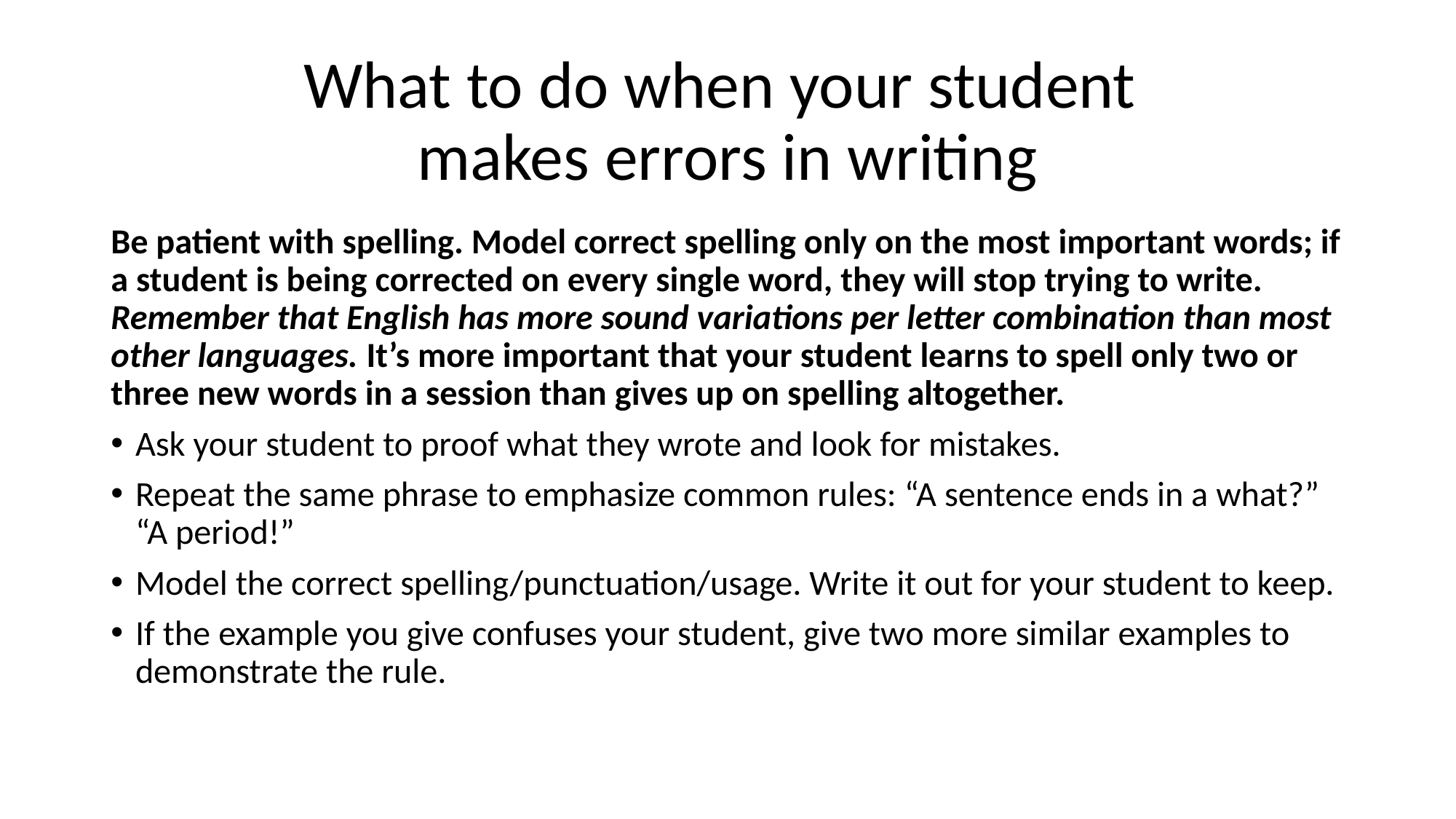

# What to do when your student makes errors in writing
Be patient with spelling. Model correct spelling only on the most important words; if a student is being corrected on every single word, they will stop trying to write.  Remember that English has more sound variations per letter combination than most other languages. It’s more important that your student learns to spell only two or three new words in a session than gives up on spelling altogether.
Ask your student to proof what they wrote and look for mistakes.
Repeat the same phrase to emphasize common rules: “A sentence ends in a what?” “A period!”
Model the correct spelling/punctuation/usage. Write it out for your student to keep.
If the example you give confuses your student, give two more similar examples to demonstrate the rule.